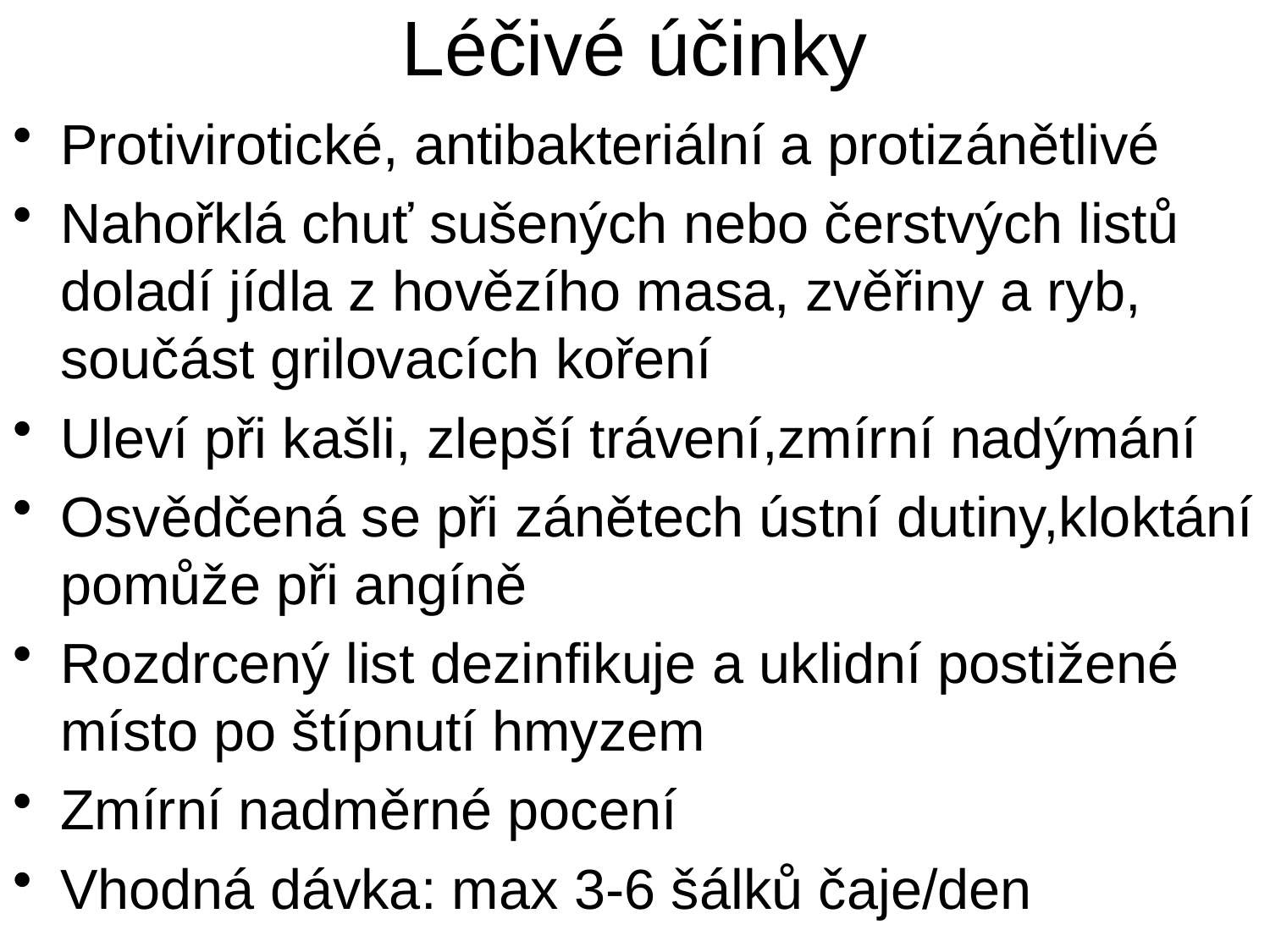

# Léčivé účinky
Protivirotické, antibakteriální a protizánětlivé
Nahořklá chuť sušených nebo čerstvých listů doladí jídla z hovězího masa, zvěřiny a ryb, součást grilovacích koření
Uleví při kašli, zlepší trávení,zmírní nadýmání
Osvědčená se při zánětech ústní dutiny,kloktání pomůže při angíně
Rozdrcený list dezinfikuje a uklidní postižené místo po štípnutí hmyzem
Zmírní nadměrné pocení
Vhodná dávka: max 3-6 šálků čaje/den